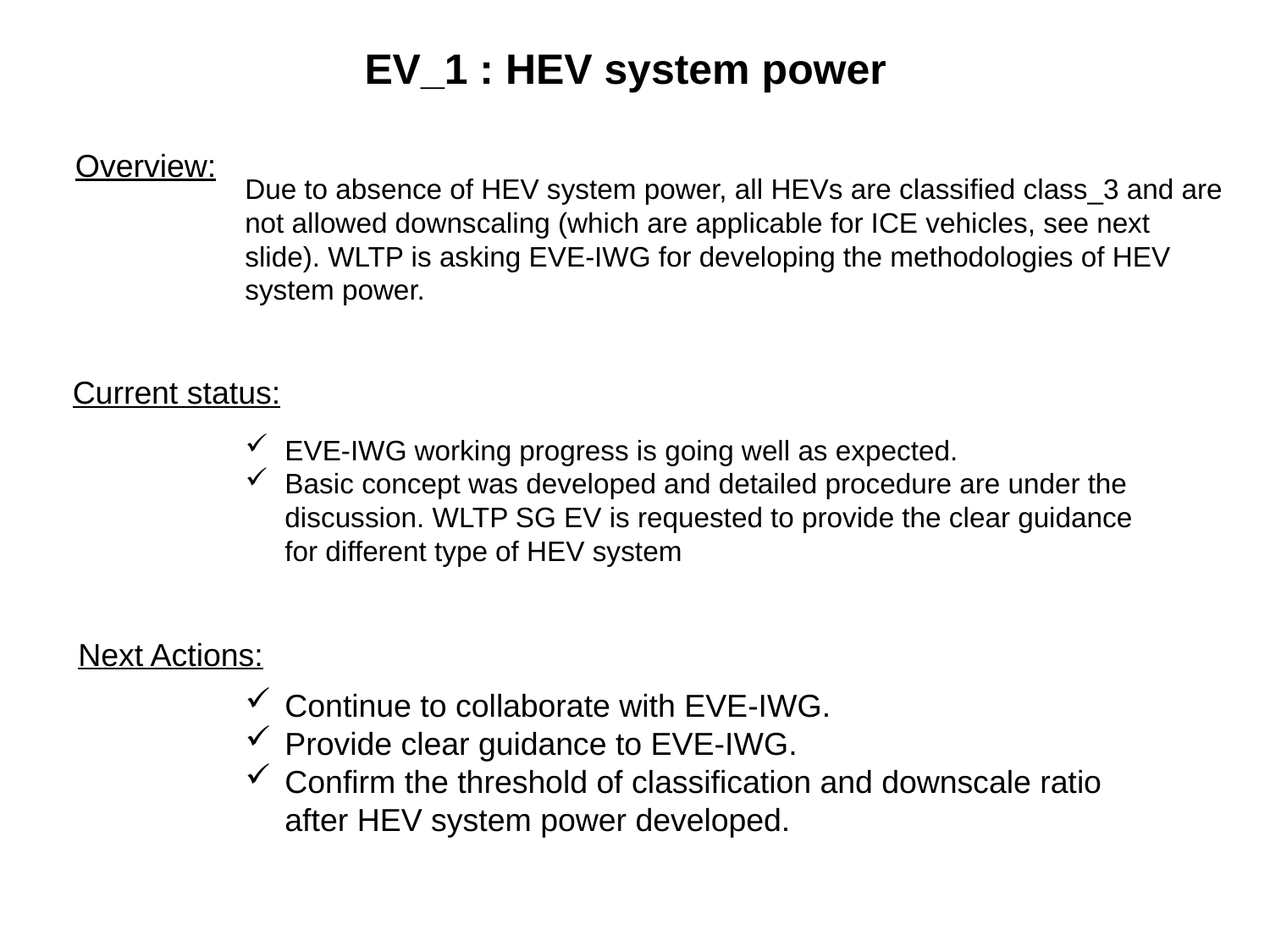

EV_1 : HEV system power
Overview:
Due to absence of HEV system power, all HEVs are classified class_3 and are not allowed downscaling (which are applicable for ICE vehicles, see next slide). WLTP is asking EVE-IWG for developing the methodologies of HEV system power.
Current status:
EVE-IWG working progress is going well as expected.
Basic concept was developed and detailed procedure are under the discussion. WLTP SG EV is requested to provide the clear guidance for different type of HEV system
Next Actions:
Continue to collaborate with EVE-IWG.
Provide clear guidance to EVE-IWG.
Confirm the threshold of classification and downscale ratio after HEV system power developed.